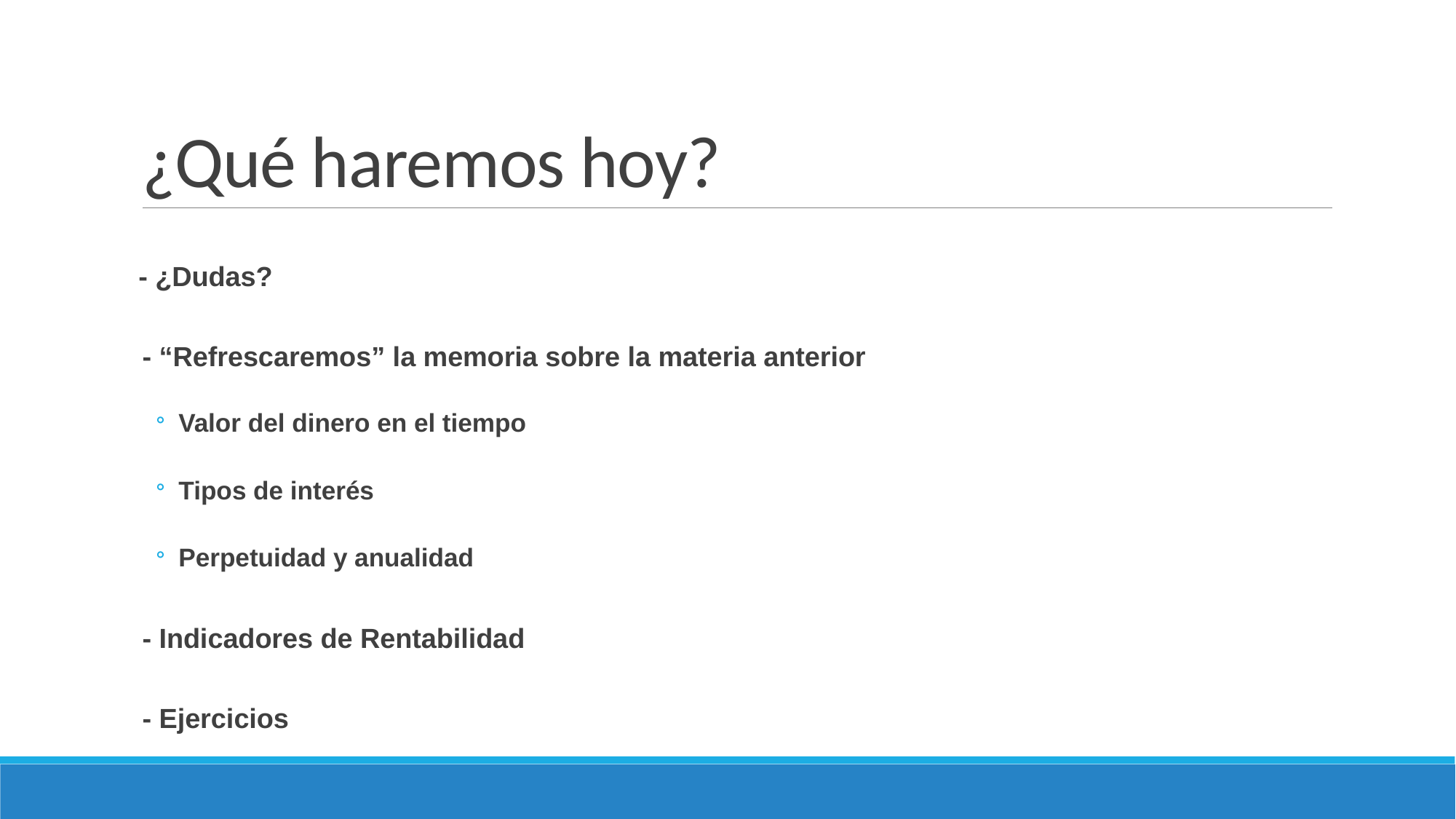

# ¿Qué haremos hoy?
 - ¿Dudas?
- “Refrescaremos” la memoria sobre la materia anterior
Valor del dinero en el tiempo
Tipos de interés
Perpetuidad y anualidad
- Indicadores de Rentabilidad
- Ejercicios